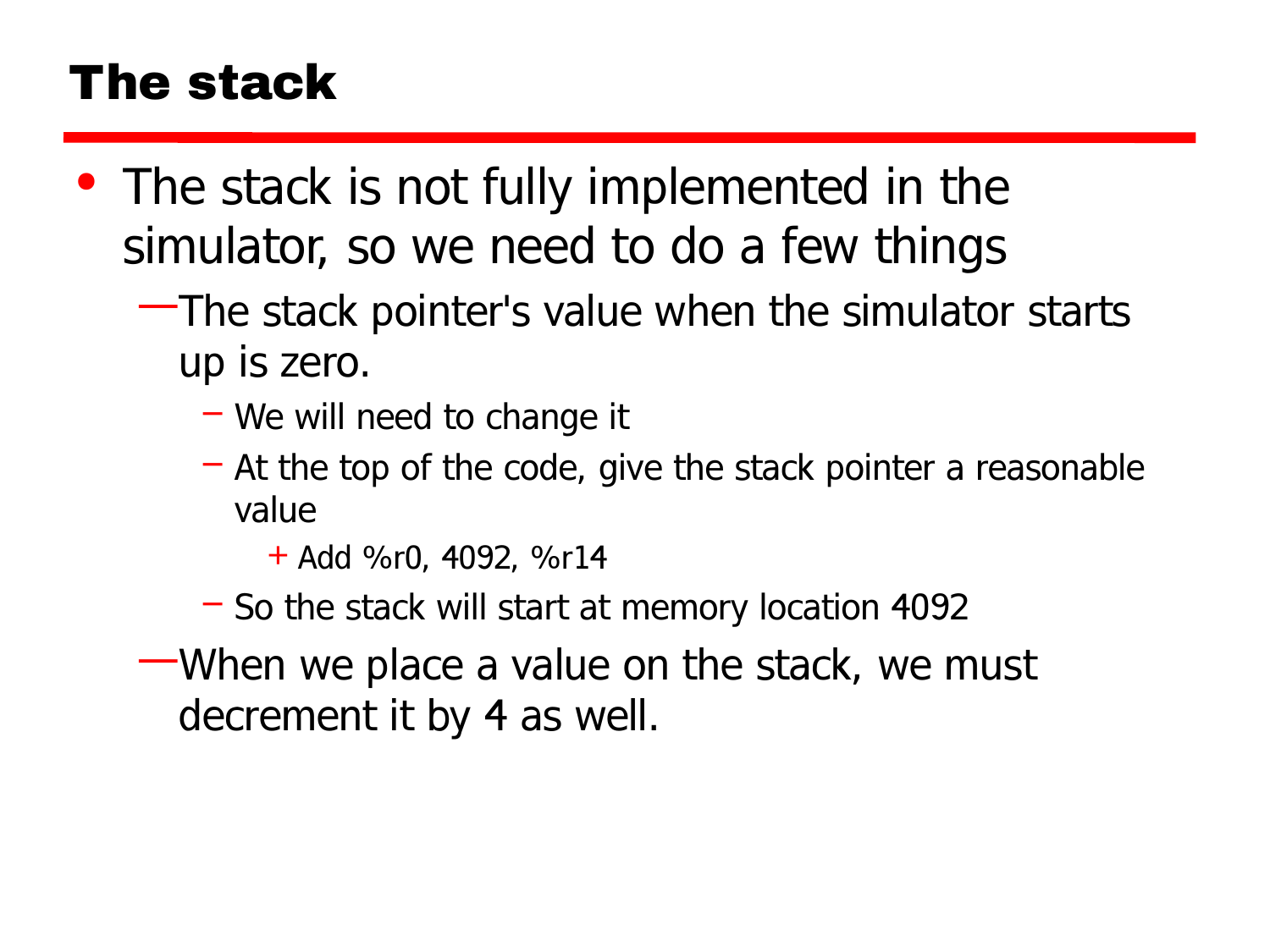

The stack
The stack is not fully implemented in the simulator, so we need to do a few things
The stack pointer's value when the simulator starts up is zero.
We will need to change it
At the top of the code, give the stack pointer a reasonable value
Add %r0, 4092, %r14
So the stack will start at memory location 4092
When we place a value on the stack, we must decrement it by 4 as well.